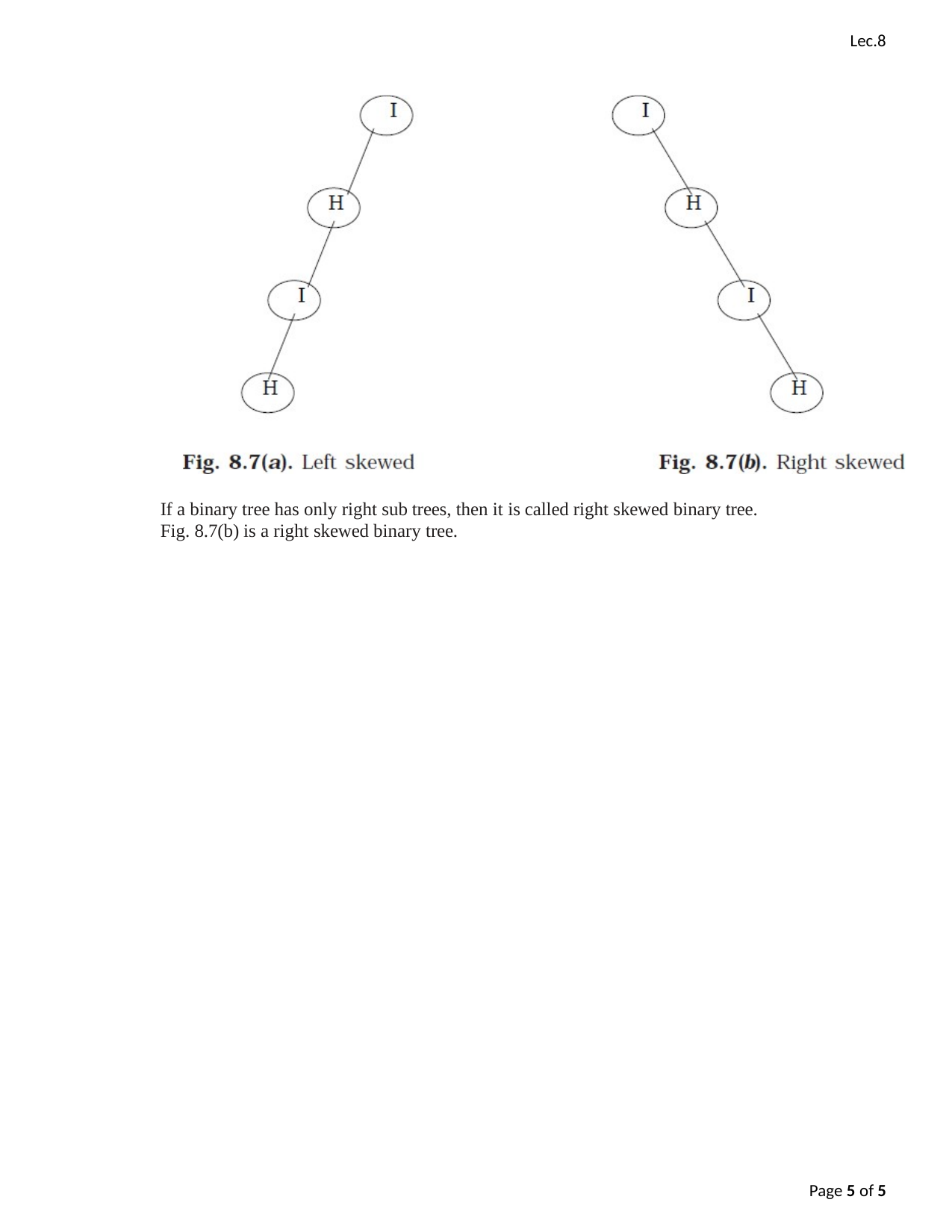

Lec.8

If a binary tree has only right sub trees, then it is called right skewed binary tree.  Fig. 8.7(b) is a right skewed binary tree.
Page 5 of 5